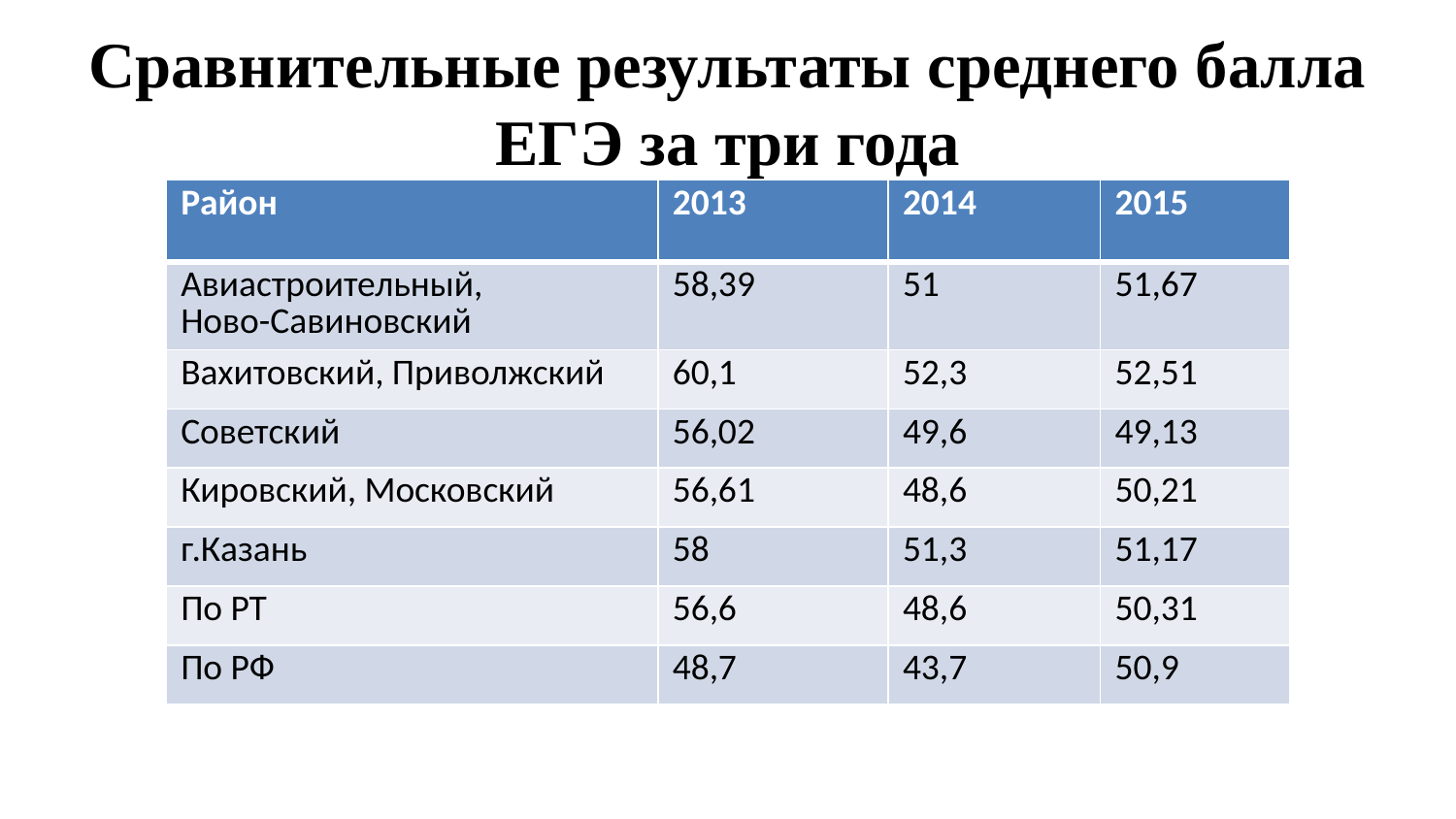

# Сравнительные результаты среднего балла ЕГЭ за три года
| Район | 2013 | 2014 | 2015 |
| --- | --- | --- | --- |
| Авиастроительный, Ново-Савиновский | 58,39 | 51 | 51,67 |
| Вахитовский, Приволжский | 60,1 | 52,3 | 52,51 |
| Советский | 56,02 | 49,6 | 49,13 |
| Кировский, Московский | 56,61 | 48,6 | 50,21 |
| г.Казань | 58 | 51,3 | 51,17 |
| По РТ | 56,6 | 48,6 | 50,31 |
| По РФ | 48,7 | 43,7 | 50,9 |